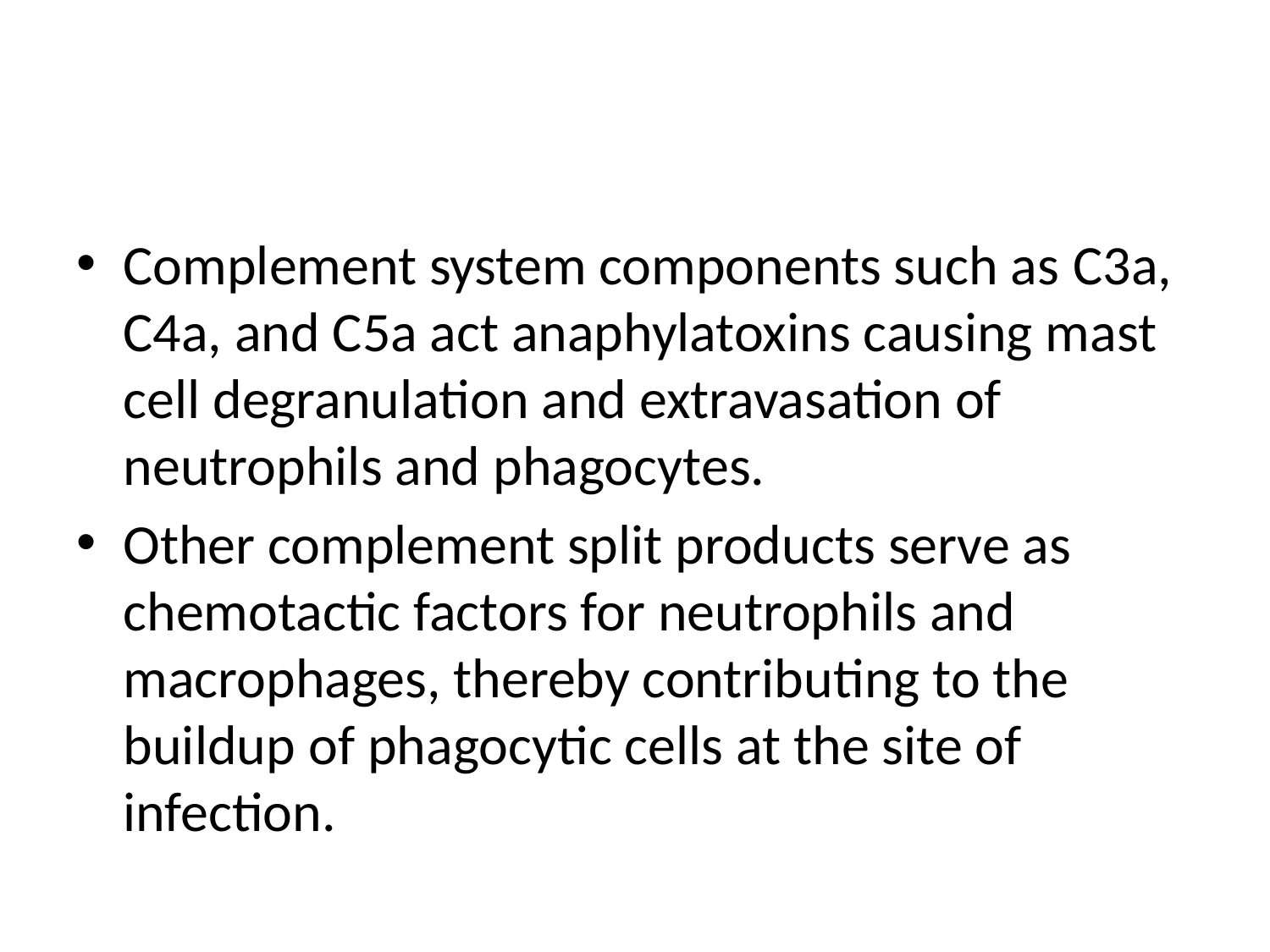

Complement system components such as C3a, C4a, and C5a act anaphylatoxins causing mast cell degranulation and extravasation of neutrophils and phagocytes.
Other complement split products serve as chemotactic factors for neutrophils and macrophages, thereby contributing to the buildup of phagocytic cells at the site of infection.